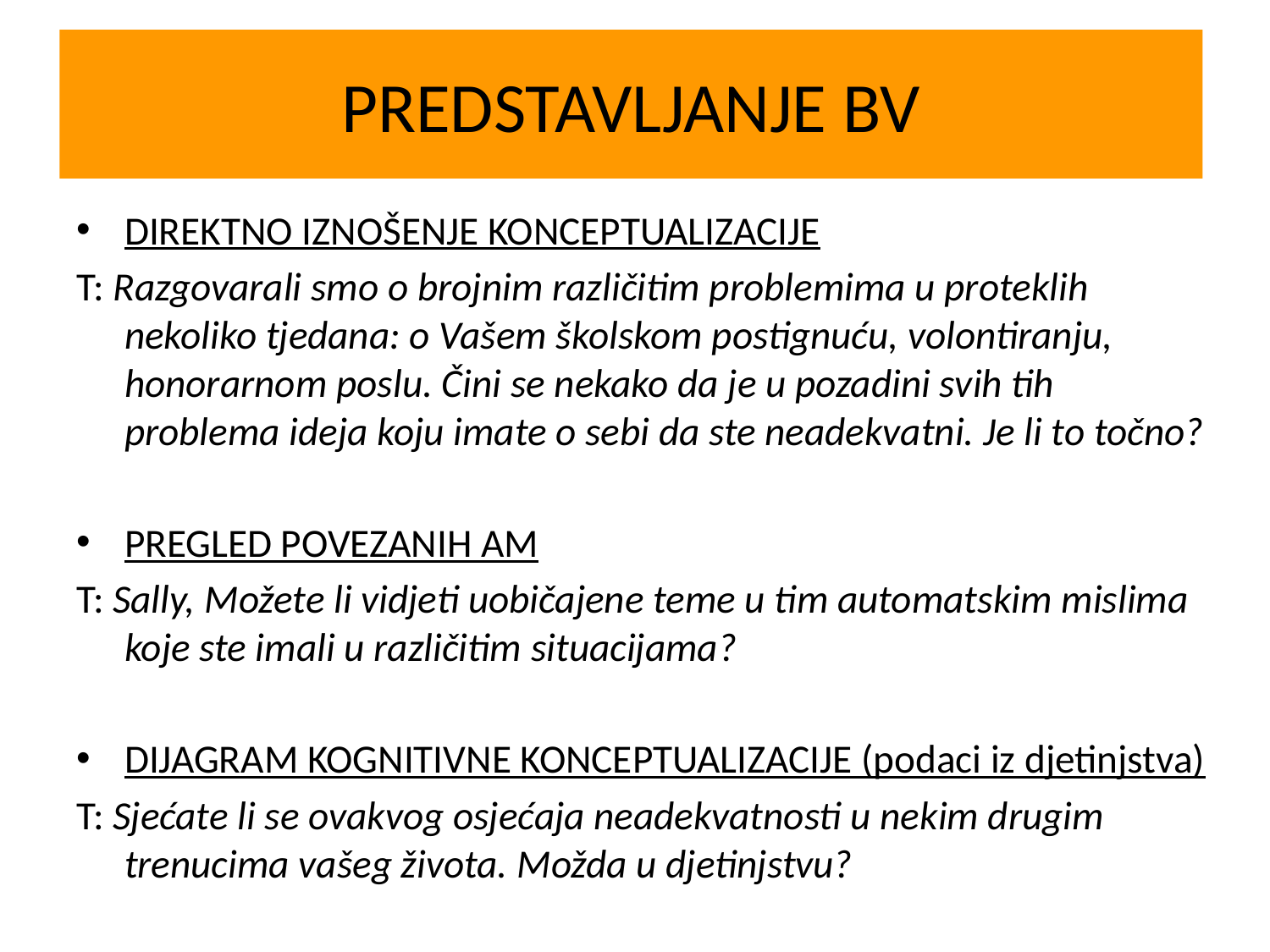

# PREDSTAVLJANJE BV
DIREKTNO IZNOŠENJE KONCEPTUALIZACIJE
T: Razgovarali smo o brojnim različitim problemima u proteklih nekoliko tjedana: o Vašem školskom postignuću, volontiranju, honorarnom poslu. Čini se nekako da je u pozadini svih tih problema ideja koju imate o sebi da ste neadekvatni. Je li to točno?

PREGLED POVEZANIH AM
T: Sally, Možete li vidjeti uobičajene teme u tim automatskim mislima koje ste imali u različitim situacijama?

DIJAGRAM KOGNITIVNE KONCEPTUALIZACIJE (podaci iz djetinjstva)
T: Sjećate li se ovakvog osjećaja neadekvatnosti u nekim drugim trenucima vašeg života. Možda u djetinjstvu?